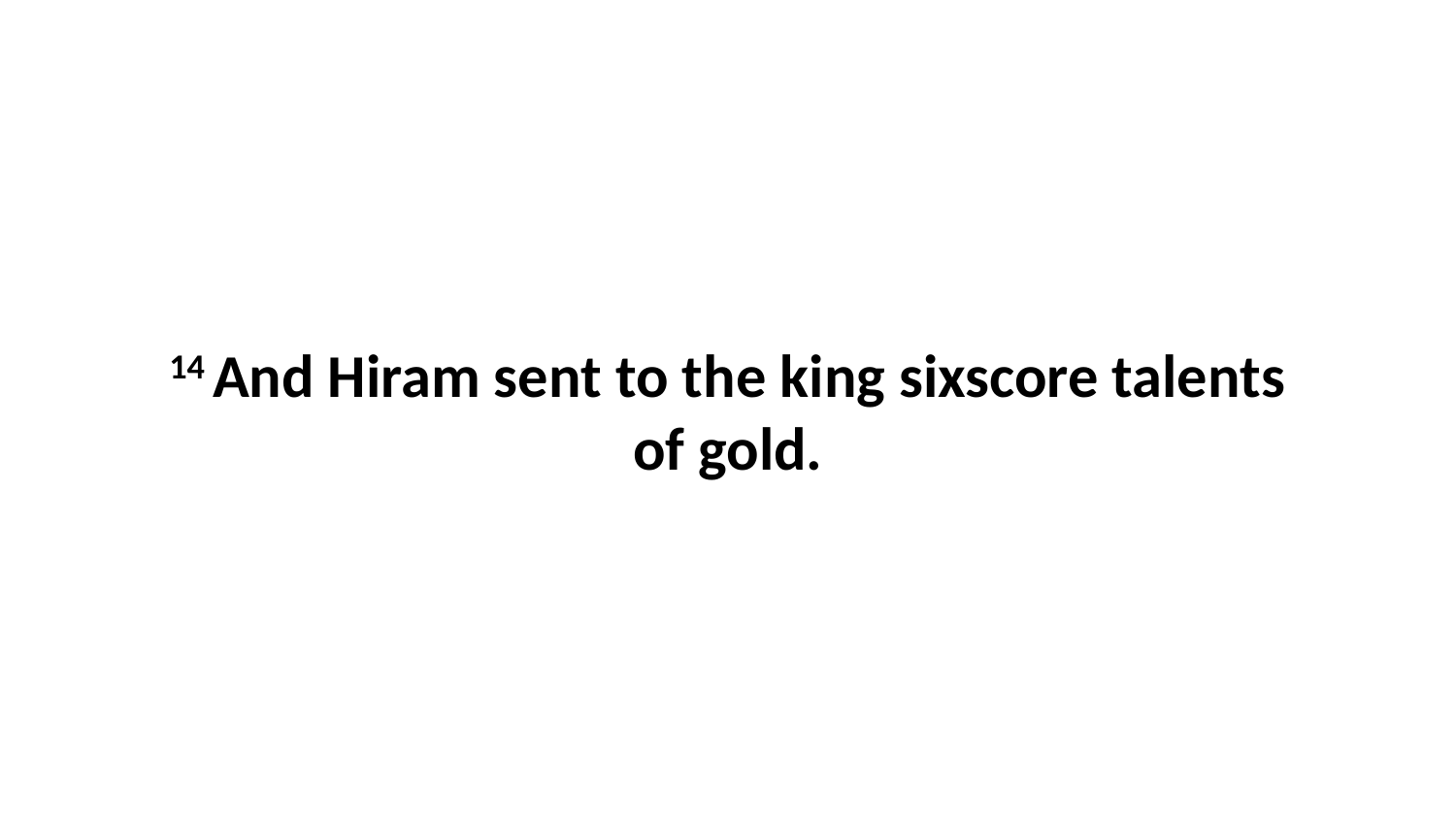

14 And Hiram sent to the king sixscore talents of gold.